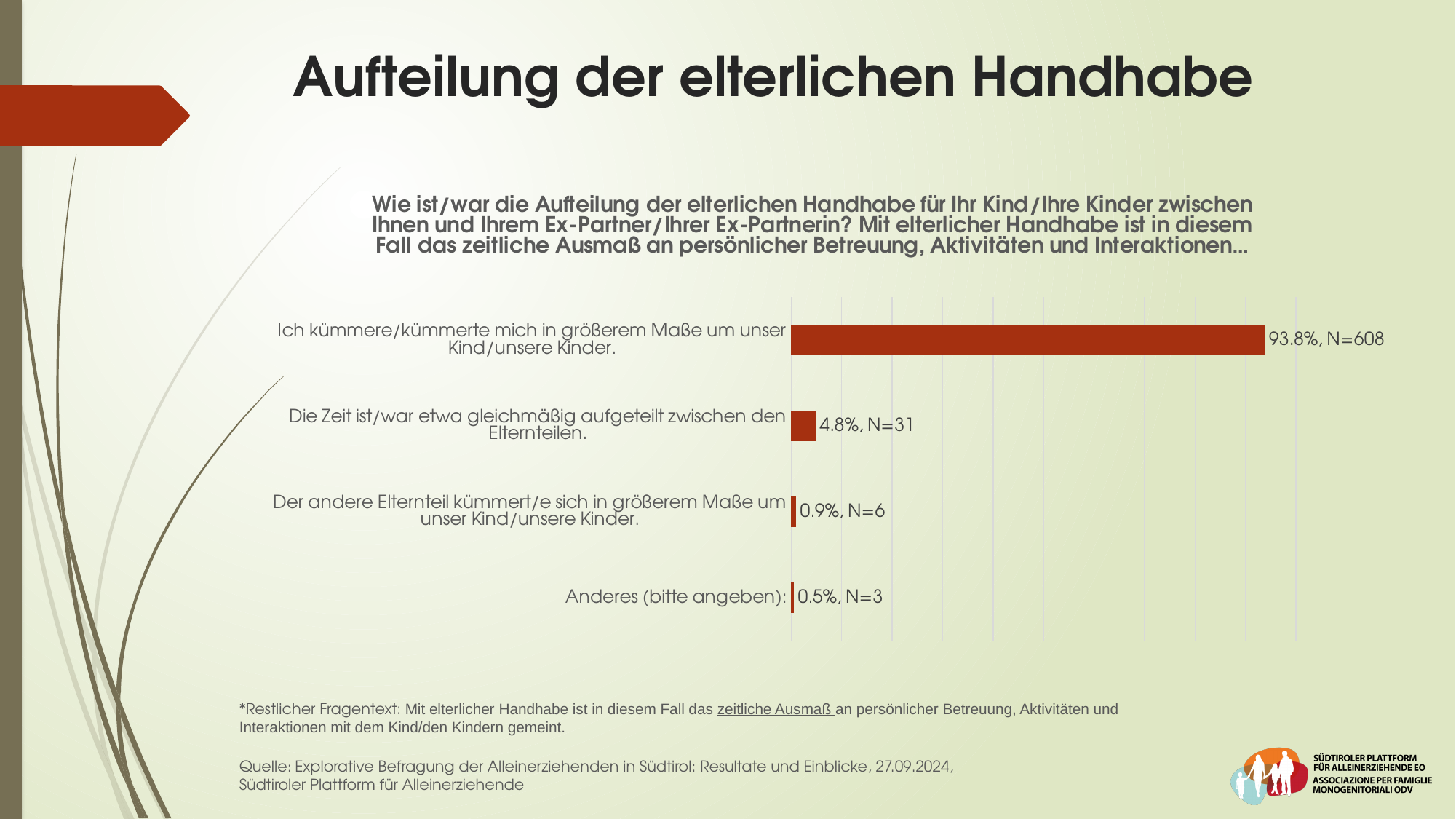

# Aufteilung der elterlichen Handhabe

### Chart: Wie ist/war die Aufteilung der elterlichen Handhabe für Ihr Kind/Ihre Kinder zwischen Ihnen und Ihrem Ex-Partner/Ihrer Ex-Partnerin? Mit elterlicher Handhabe ist in diesem Fall das zeitliche Ausmaß an persönlicher Betreuung, Aktivitäten und Interaktionen…

| Category | Wie ist/war die Aufteilung der elterlichen Handhabe für Ihr Kind/Ihre Kinder zwischen Ihnen und Ihrem Ex-Partner/Ihrer Ex-Partnerin? Mit elterlicher Handhabe ist in diesem Fall das zeitliche Ausmaß an persönlicher Betreuung, Aktivitäten und Interaktionen  |
|---|---|
| Ich kümmere/kümmerte mich in größerem Maße um unser Kind/unsere Kinder. | 93.8 |
| Die Zeit ist/war etwa gleichmäßig aufgeteilt zwischen den Elternteilen. | 4.8 |
| Der andere Elternteil kümmert/e sich in größerem Maße um unser Kind/unsere Kinder. | 0.9 |
| Anderes (bitte angeben): | 0.5 |
*Restlicher Fragentext: Mit elterlicher Handhabe ist in diesem Fall das zeitliche Ausmaß an persönlicher Betreuung, Aktivitäten und Interaktionen mit dem Kind/den Kindern gemeint.
Quelle: Explorative Befragung der Alleinerziehenden in Südtirol: Resultate und Einblicke, 27.09.2024,
Südtiroler Plattform für Alleinerziehende